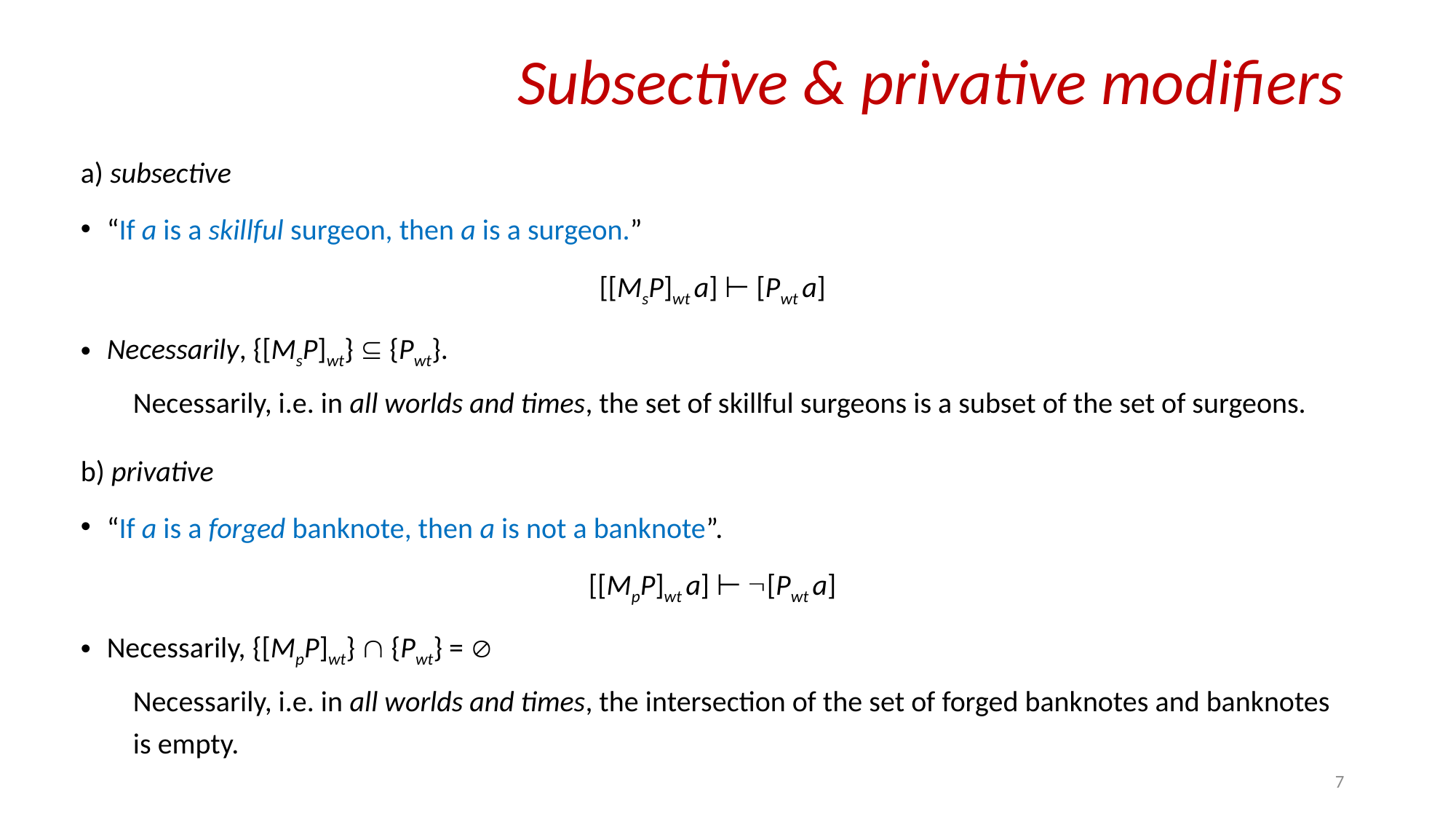

# Subsective & privative modifiers
a) subsective
“If a is a skillful surgeon, then a is a surgeon.”
[[MsP]wt a] ⊢ [Pwt a]
Necessarily, {[MsP]wt} ⊆ {Pwt}.
Necessarily, i.e. in all worlds and times, the set of skillful surgeons is a subset of the set of surgeons.
b) privative
“If a is a forged banknote, then a is not a banknote”.
[[MpP]wt a] ⊢ ¬[Pwt a]
Necessarily, {[MpP]wt} ∩ {Pwt} = ∅
Necessarily, i.e. in all worlds and times, the intersection of the set of forged banknotes and banknotes is empty.
7